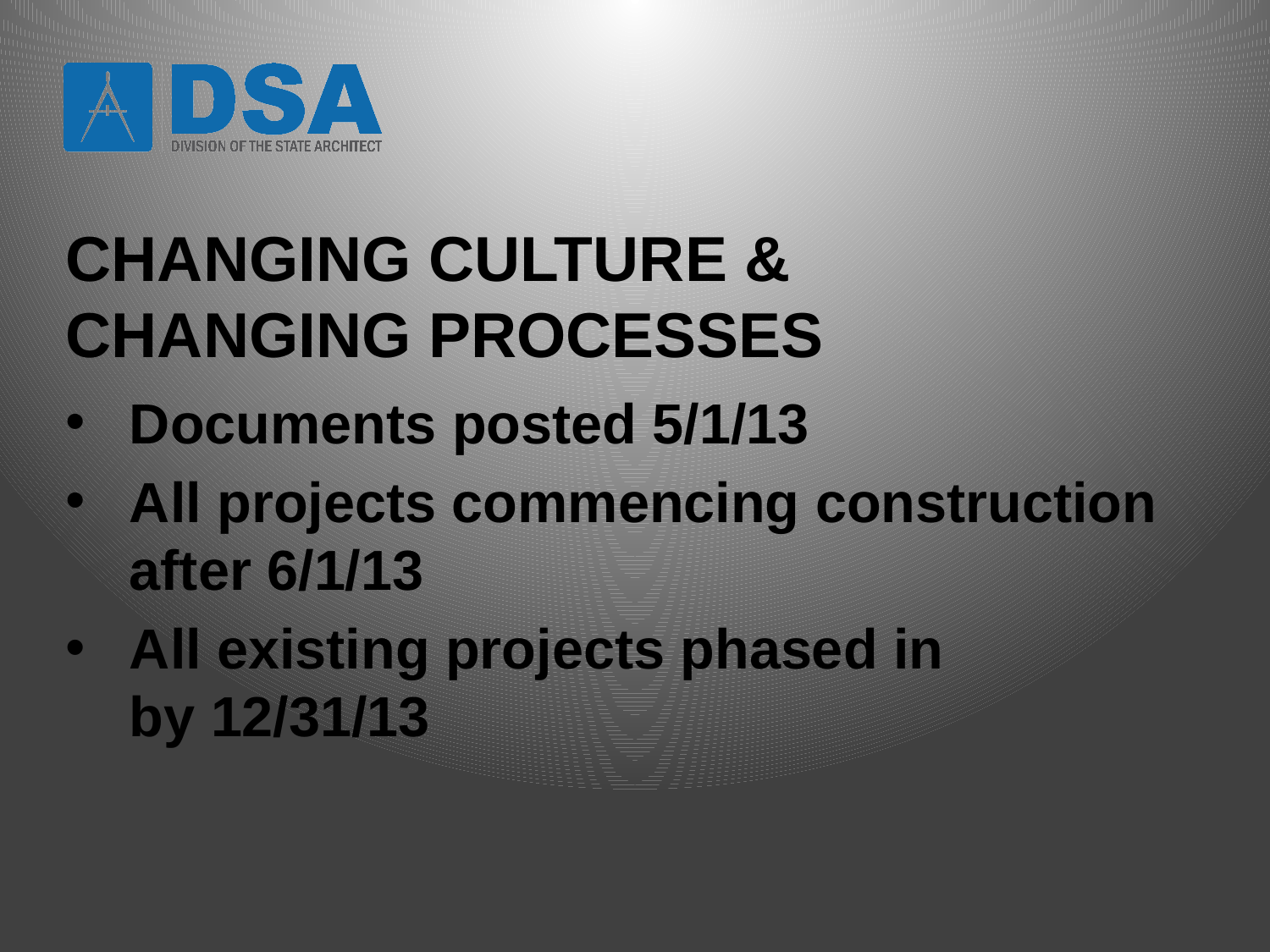

# CHANGING CULTURE & CHANGING PROCESSES
Documents posted 5/1/13
All projects commencing construction after 6/1/13
All existing projects phased in
by 12/31/13